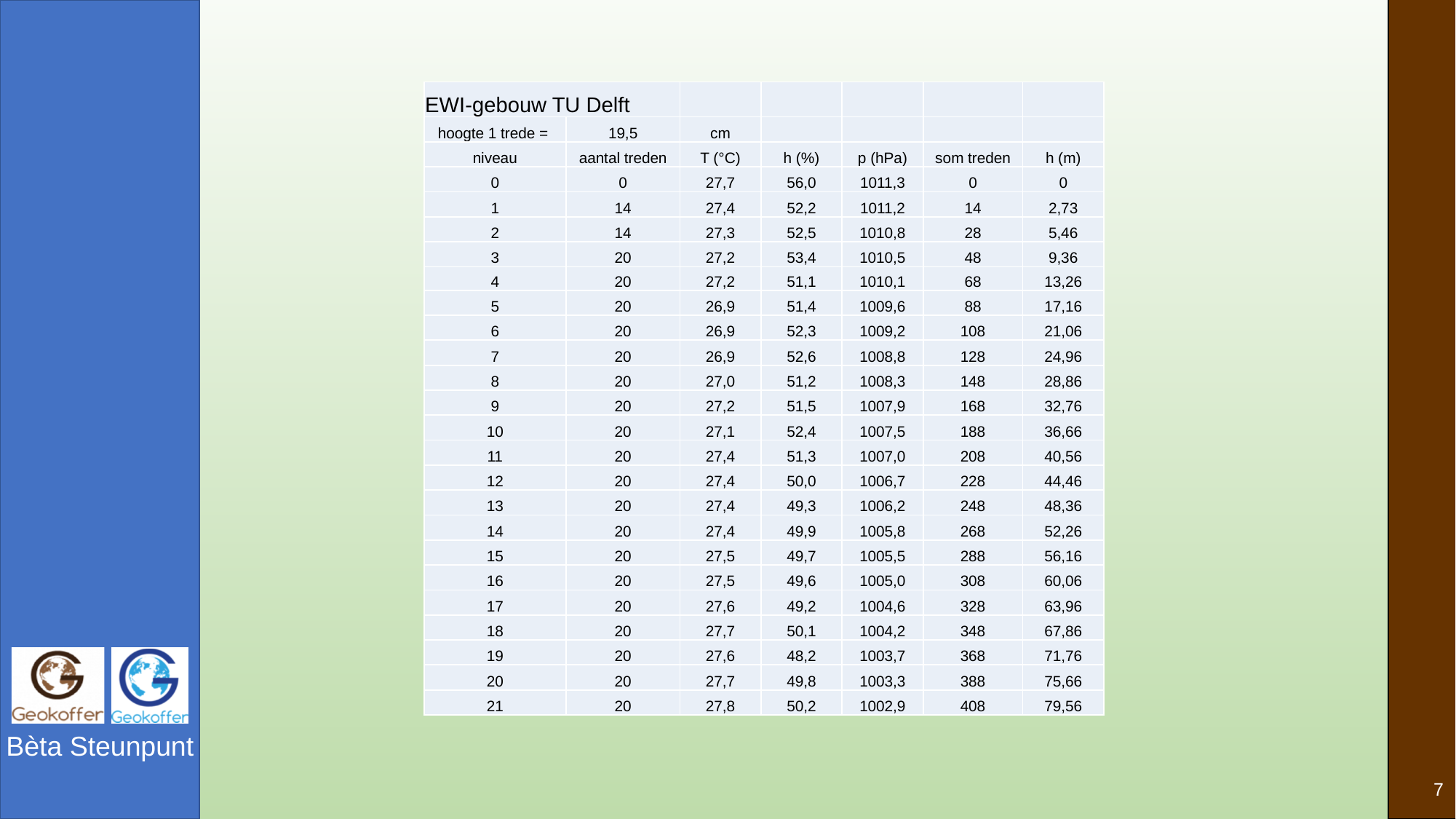

| EWI-gebouw TU Delft |  |  |  |  |  |  |
| --- | --- | --- | --- | --- | --- | --- |
| hoogte 1 trede = | 19,5 | cm |  |  |  |  |
| niveau | aantal treden | T (°C) | h (%) | p (hPa) | som treden | h (m) |
| 0 | 0 | 27,7 | 56,0 | 1011,3 | 0 | 0 |
| 1 | 14 | 27,4 | 52,2 | 1011,2 | 14 | 2,73 |
| 2 | 14 | 27,3 | 52,5 | 1010,8 | 28 | 5,46 |
| 3 | 20 | 27,2 | 53,4 | 1010,5 | 48 | 9,36 |
| 4 | 20 | 27,2 | 51,1 | 1010,1 | 68 | 13,26 |
| 5 | 20 | 26,9 | 51,4 | 1009,6 | 88 | 17,16 |
| 6 | 20 | 26,9 | 52,3 | 1009,2 | 108 | 21,06 |
| 7 | 20 | 26,9 | 52,6 | 1008,8 | 128 | 24,96 |
| 8 | 20 | 27,0 | 51,2 | 1008,3 | 148 | 28,86 |
| 9 | 20 | 27,2 | 51,5 | 1007,9 | 168 | 32,76 |
| 10 | 20 | 27,1 | 52,4 | 1007,5 | 188 | 36,66 |
| 11 | 20 | 27,4 | 51,3 | 1007,0 | 208 | 40,56 |
| 12 | 20 | 27,4 | 50,0 | 1006,7 | 228 | 44,46 |
| 13 | 20 | 27,4 | 49,3 | 1006,2 | 248 | 48,36 |
| 14 | 20 | 27,4 | 49,9 | 1005,8 | 268 | 52,26 |
| 15 | 20 | 27,5 | 49,7 | 1005,5 | 288 | 56,16 |
| 16 | 20 | 27,5 | 49,6 | 1005,0 | 308 | 60,06 |
| 17 | 20 | 27,6 | 49,2 | 1004,6 | 328 | 63,96 |
| 18 | 20 | 27,7 | 50,1 | 1004,2 | 348 | 67,86 |
| 19 | 20 | 27,6 | 48,2 | 1003,7 | 368 | 71,76 |
| 20 | 20 | 27,7 | 49,8 | 1003,3 | 388 | 75,66 |
| 21 | 20 | 27,8 | 50,2 | 1002,9 | 408 | 79,56 |
7